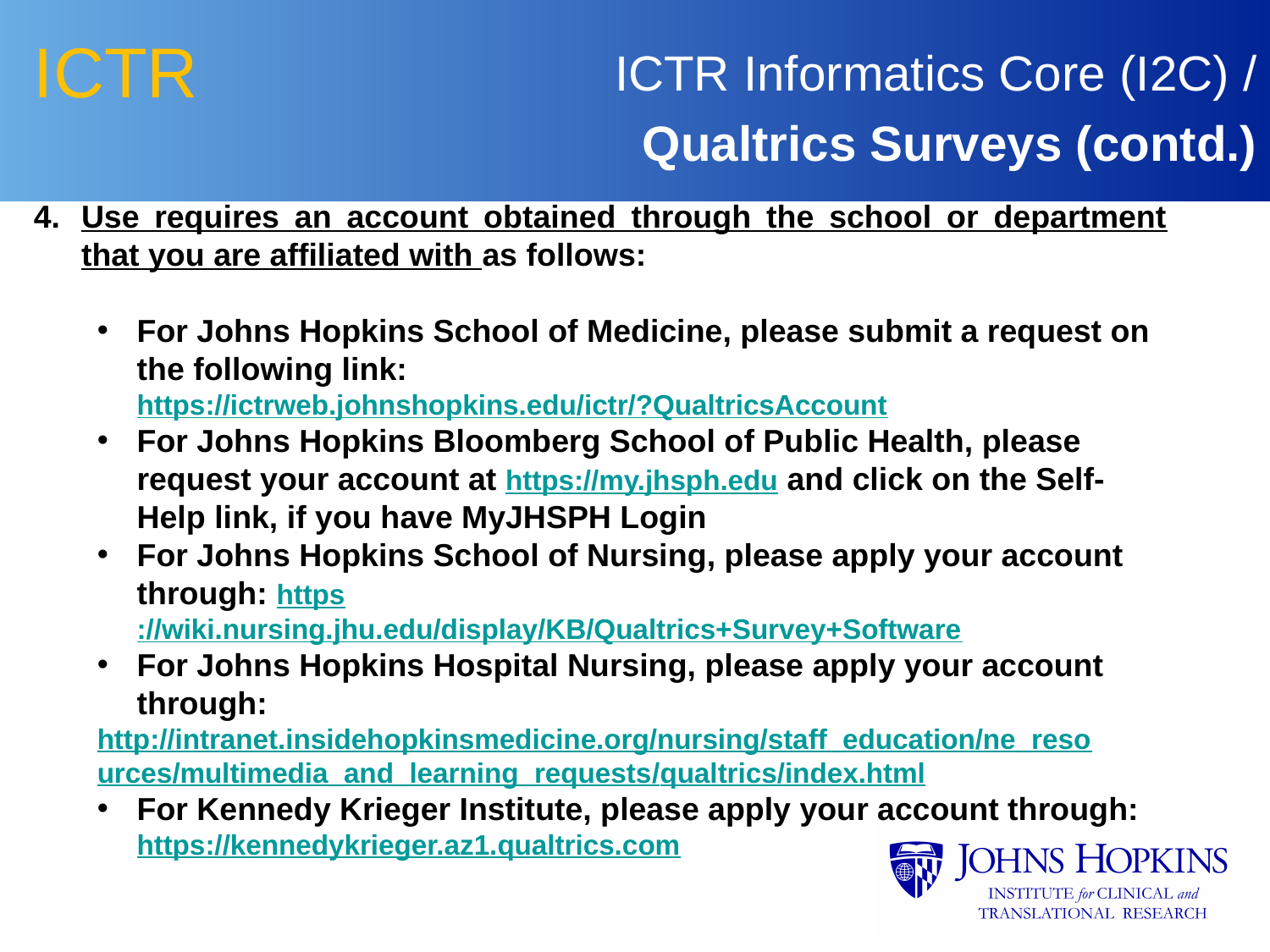

# ICTR
ICTR Informatics Core (I2C) /
 Qualtrics Surveys (contd.)

Use requires an account obtained through the school or department that you are affiliated with as follows:

For Johns Hopkins School of Medicine, please submit a request on the following link: https://ictrweb.johnshopkins.edu/ictr/?QualtricsAccount
For Johns Hopkins Bloomberg School of Public Health, please request your account at https://my.jhsph.edu and click on the Self-Help link, if you have MyJHSPH Login
For Johns Hopkins School of Nursing, please apply your account through: https://wiki.nursing.jhu.edu/display/KB/Qualtrics+Survey+Software
For Johns Hopkins Hospital Nursing, please apply your account through:
	http://intranet.insidehopkinsmedicine.org/nursing/staff_education/ne_reso	urces/multimedia_and_learning_requests/qualtrics/index.html
For Kennedy Krieger Institute, please apply your account through: https://kennedykrieger.az1.qualtrics.com